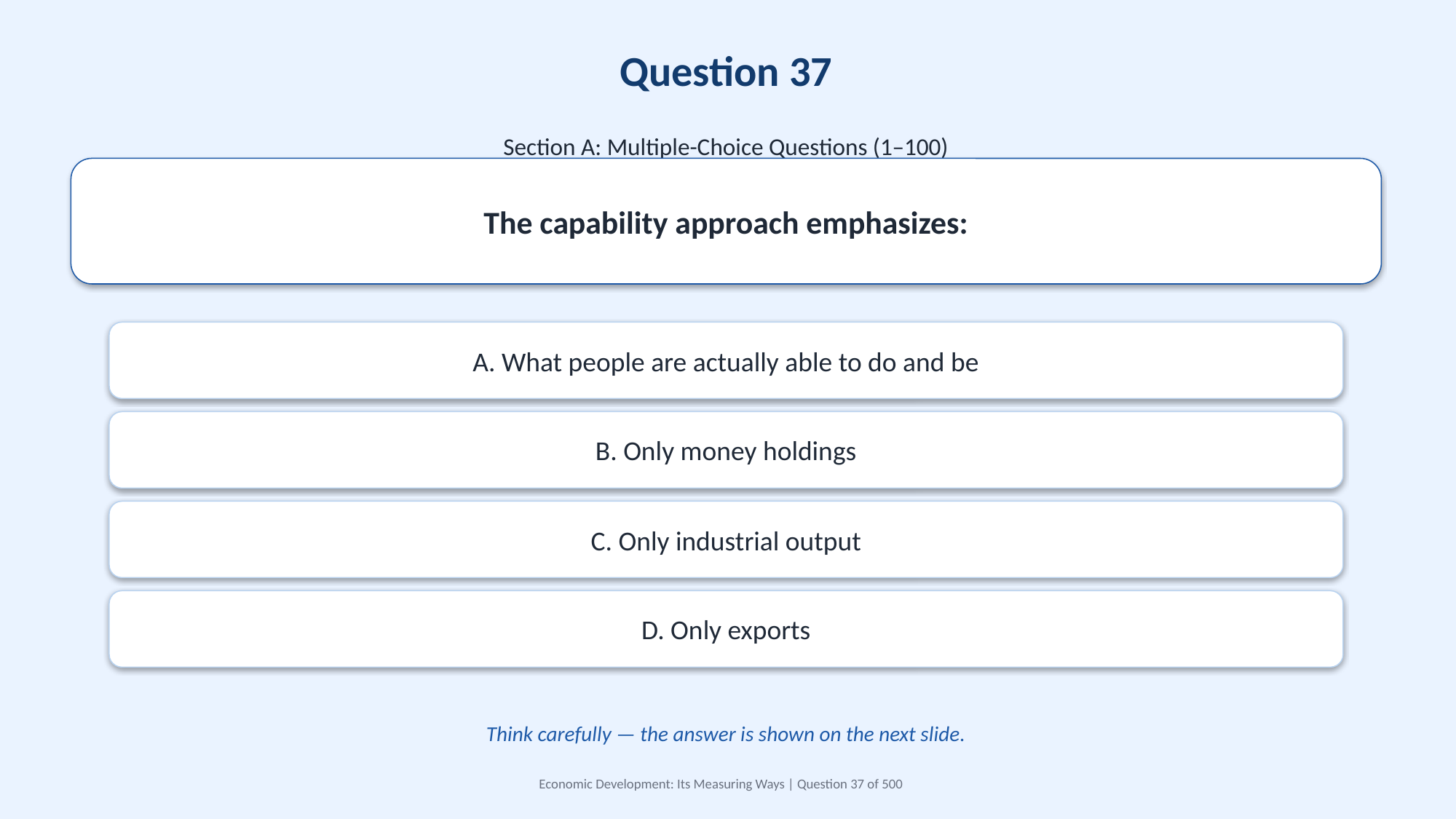

Question 37
Section A: Multiple-Choice Questions (1–100)
The capability approach emphasizes:
A. What people are actually able to do and be
B. Only money holdings
C. Only industrial output
D. Only exports
Think carefully — the answer is shown on the next slide.
Economic Development: Its Measuring Ways | Question 37 of 500